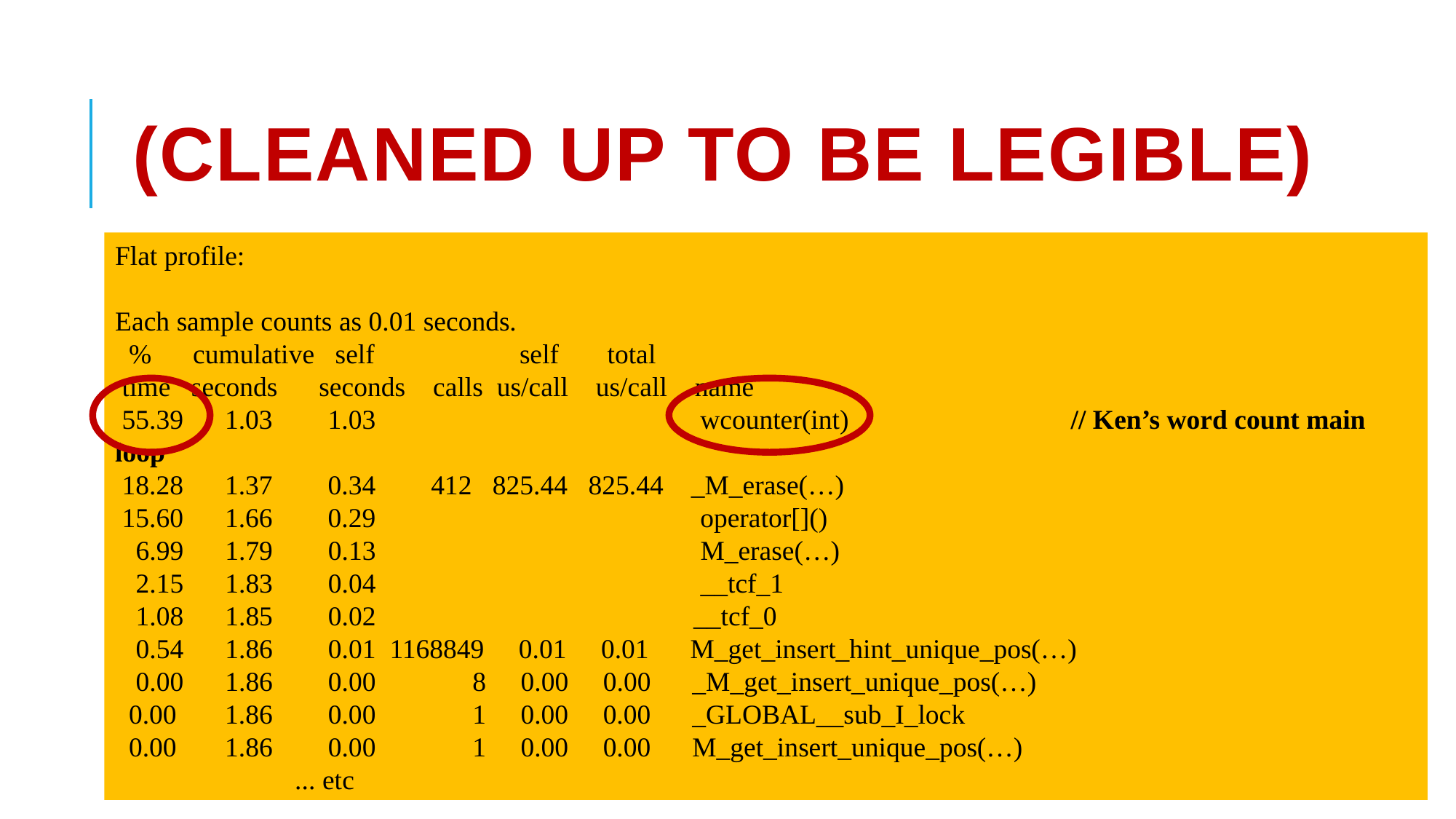

# (Cleaned up to be legible)
Flat profile:

Each sample counts as 0.01 seconds.
  %      cumulative   self                     self       total
 time   seconds      seconds    calls  us/call    us/call    name
 55.39      1.03        1.03                                               wcounter(int)                                // Ken’s word count main loop
 18.28      1.37        0.34        412   825.44   825.44    _M_erase(…)
 15.60      1.66        0.29                                               operator[]()
   6.99      1.79        0.13                                               M_erase(…)
   2.15      1.83        0.04                                               __tcf_1
   1.08      1.85        0.02                                              __tcf_0
   0.54      1.86        0.01  1168849     0.01     0.01      M_get_insert_hint_unique_pos(…)
   0.00      1.86        0.00              8     0.00     0.00      _M_get_insert_unique_pos(…)
  0.00       1.86        0.00              1     0.00     0.00      _GLOBAL__sub_I_lock
  0.00       1.86        0.00              1     0.00     0.00      M_get_insert_unique_pos(…)
                          ... etc

Cornell CS4414 - Spring 2023
28